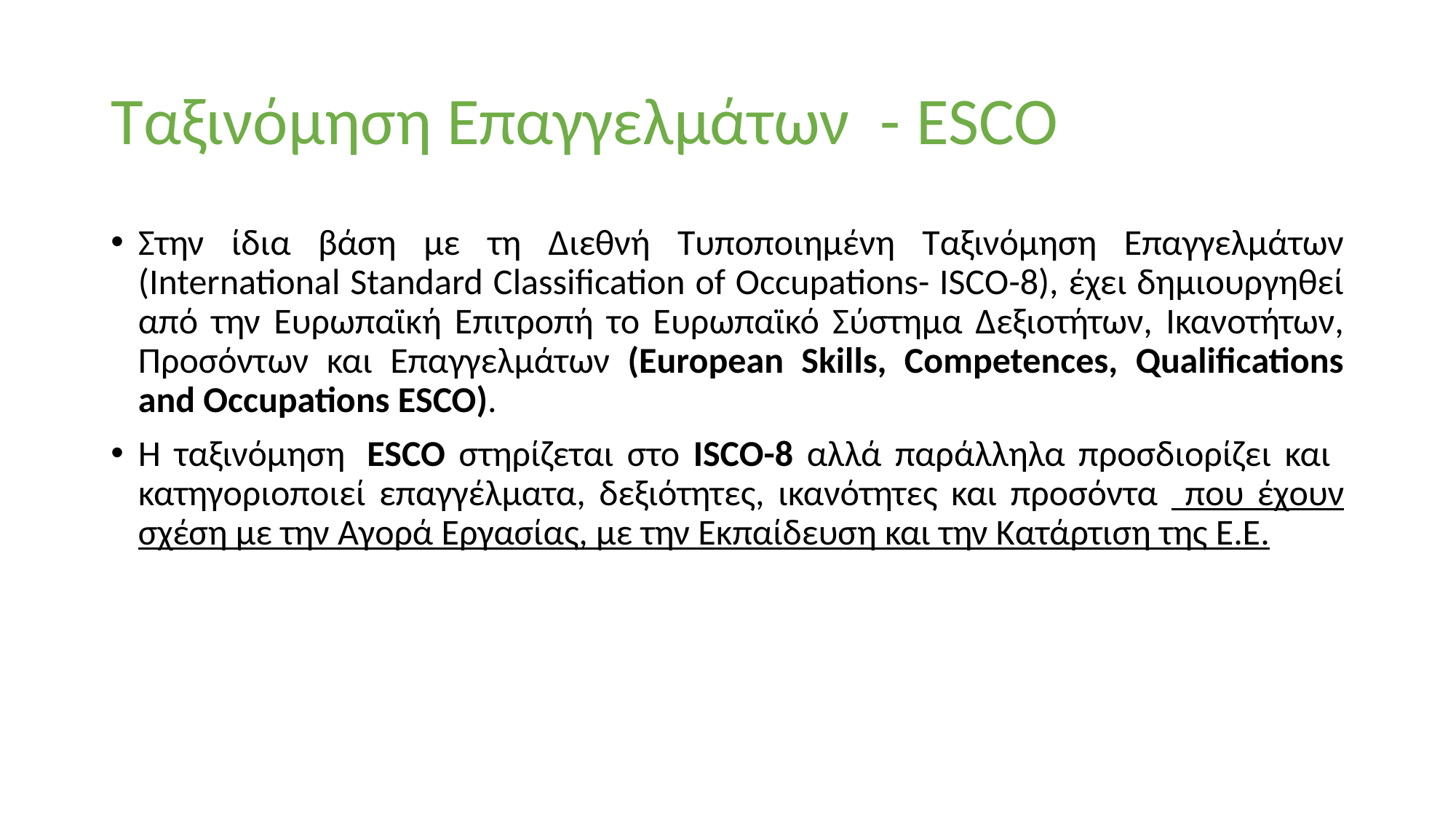

# Ταξινόμηση Επαγγελμάτων  - ESCO
Στην ίδια βάση με τη Διεθνή Τυποποιημένη Ταξινόμηση Επαγγελμάτων (International Standard Classification of Occupations- ISCO-8), έχει δημιουργηθεί από την Ευρωπαϊκή Επιτροπή το Ευρωπαϊκό Σύστημα Δεξιοτήτων, Ικανοτήτων, Προσόντων και Επαγγελμάτων (European Skills, Competences, Qualifications and Occupations ESCO).
Η ταξινόμηση  ESCO στηρίζεται στο ISCO-8 αλλά παράλληλα προσδιορίζει και  κατηγοριοποιεί επαγγέλματα, δεξιότητες, ικανότητες και προσόντα  που έχουν σχέση με την Αγορά Εργασίας, με την Εκπαίδευση και την Κατάρτιση της Ε.Ε.